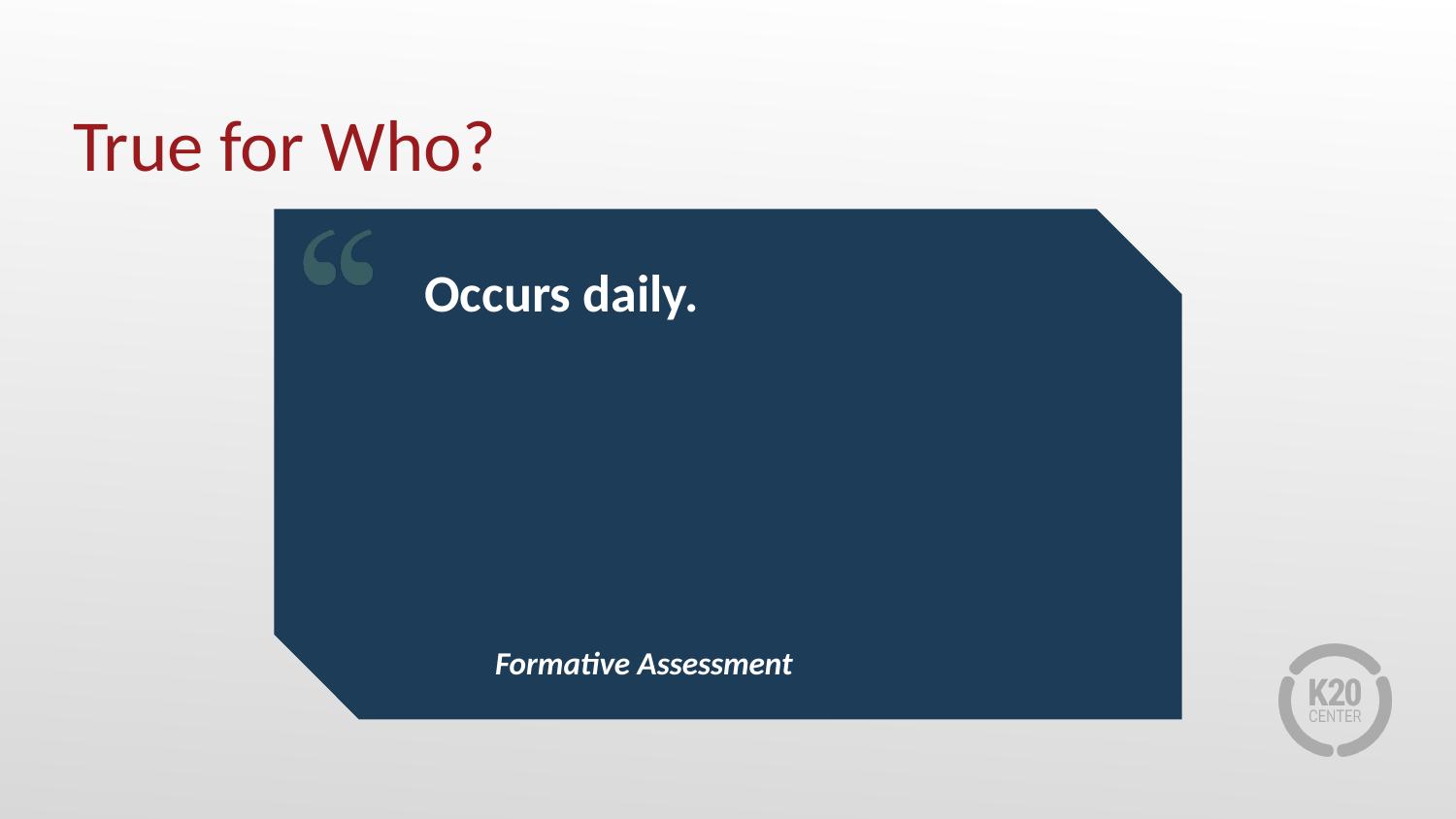

# True for Who?
Occurs daily.
Formative Assessment